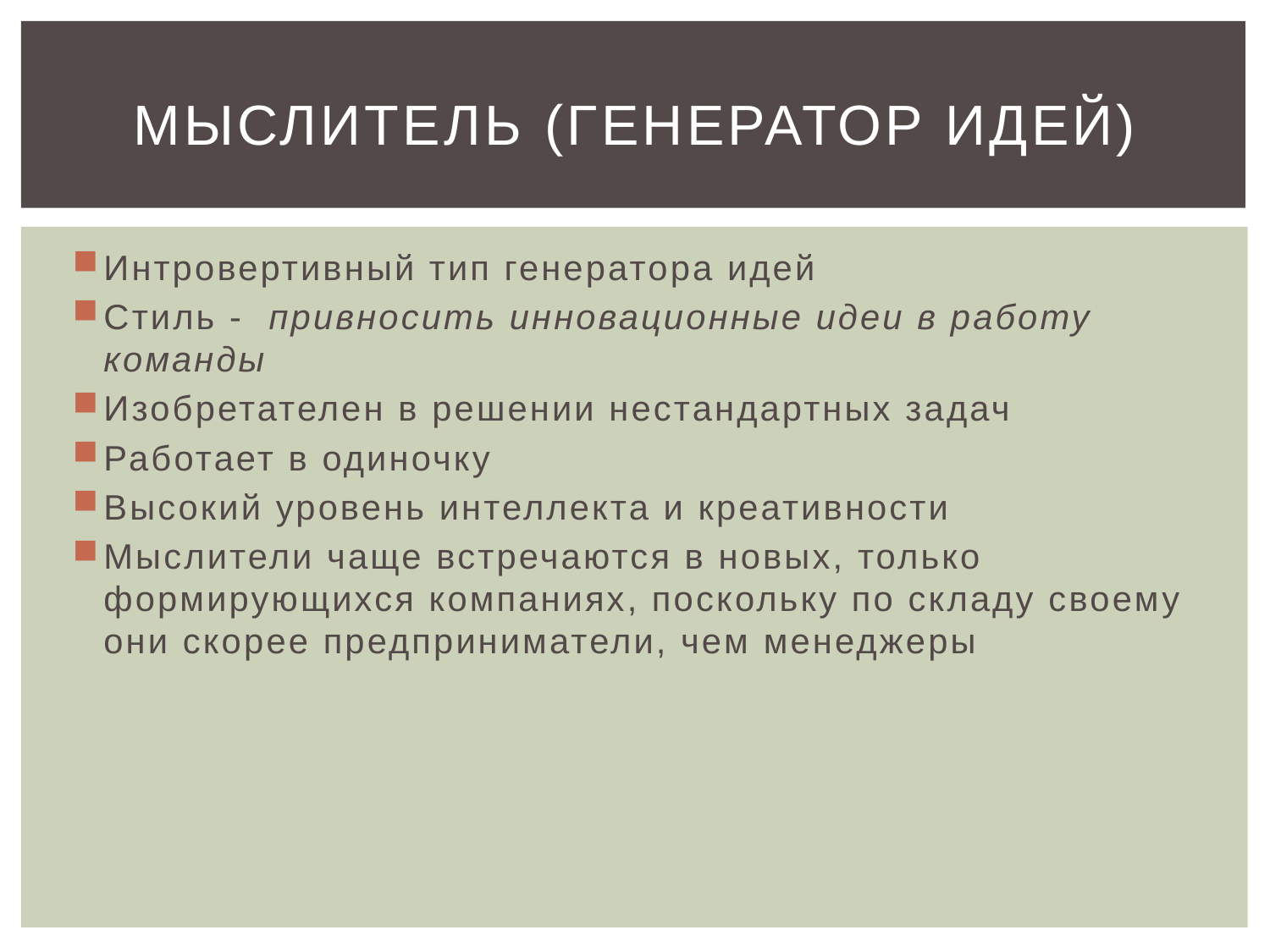

# Мыслитель (генератор идей)
Интровертивный тип генератора идей
Стиль -  привносить инновационные идеи в работу команды
Изобретателен в решении нестандартных задач
Работает в одиночку
Высокий уровень интеллекта и креативности
Мыслители чаще встречаются в новых, только формирующихся компаниях, поскольку по складу своему они скорее предприниматели, чем менеджеры